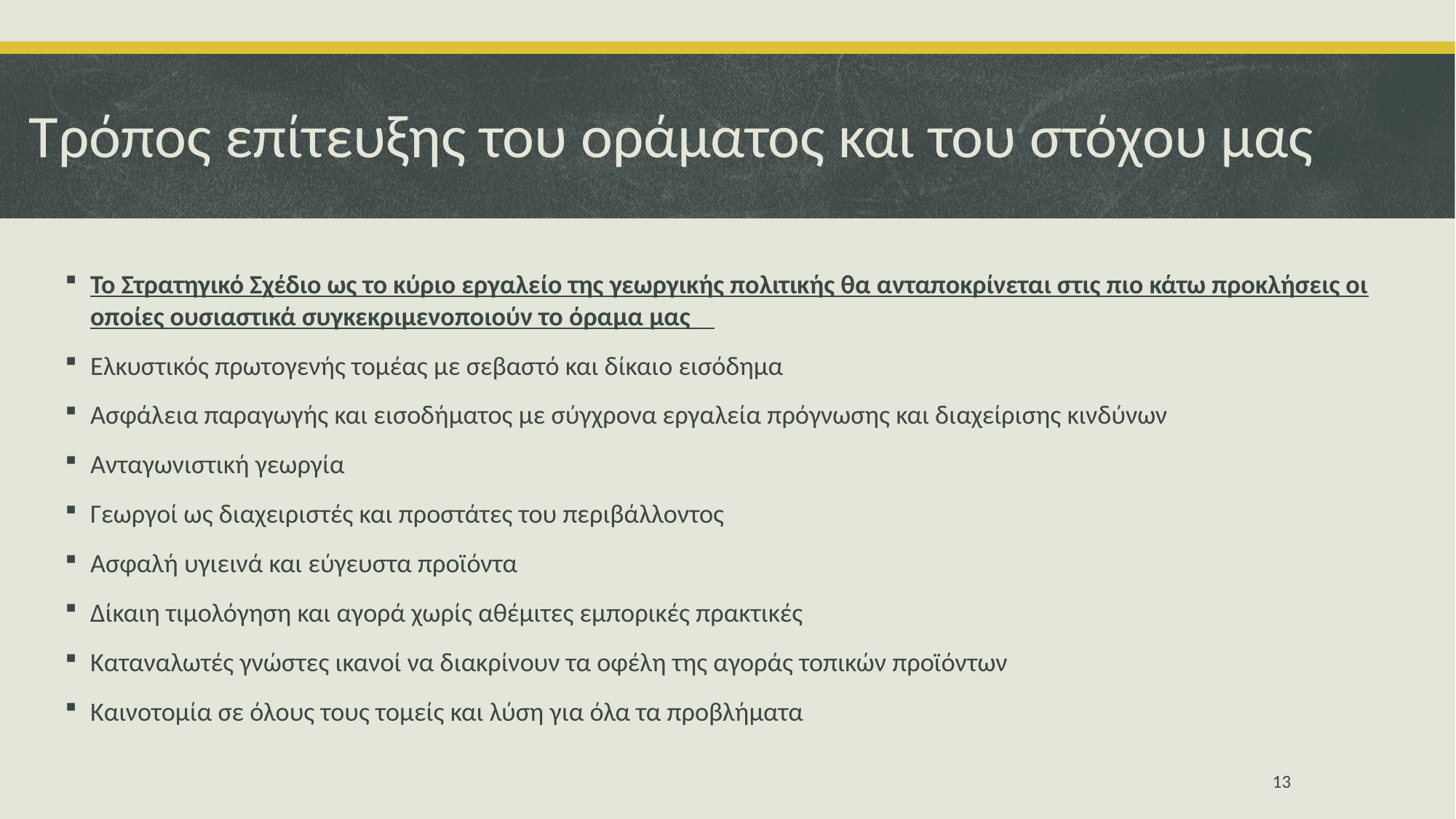

# Τρόπος επίτευξης του οράματος και του στόχου μας
Το Στρατηγικό Σχέδιο ως το κύριο εργαλείο της γεωργικής πολιτικής θα ανταποκρίνεται στις πιο κάτω προκλήσεις οι οποίες ουσιαστικά συγκεκριμενοποιούν το όραμα μας
Ελκυστικός πρωτογενής τομέας με σεβαστό και δίκαιο εισόδημα
Ασφάλεια παραγωγής και εισοδήματος με σύγχρονα εργαλεία πρόγνωσης και διαχείρισης κινδύνων
Ανταγωνιστική γεωργία
Γεωργοί ως διαχειριστές και προστάτες του περιβάλλοντος
Ασφαλή υγιεινά και εύγευστα προϊόντα
Δίκαιη τιμολόγηση και αγορά χωρίς αθέμιτες εμπορικές πρακτικές
Καταναλωτές γνώστες ικανοί να διακρίνουν τα οφέλη της αγοράς τοπικών προϊόντων
Καινοτομία σε όλους τους τομείς και λύση για όλα τα προβλήματα

13